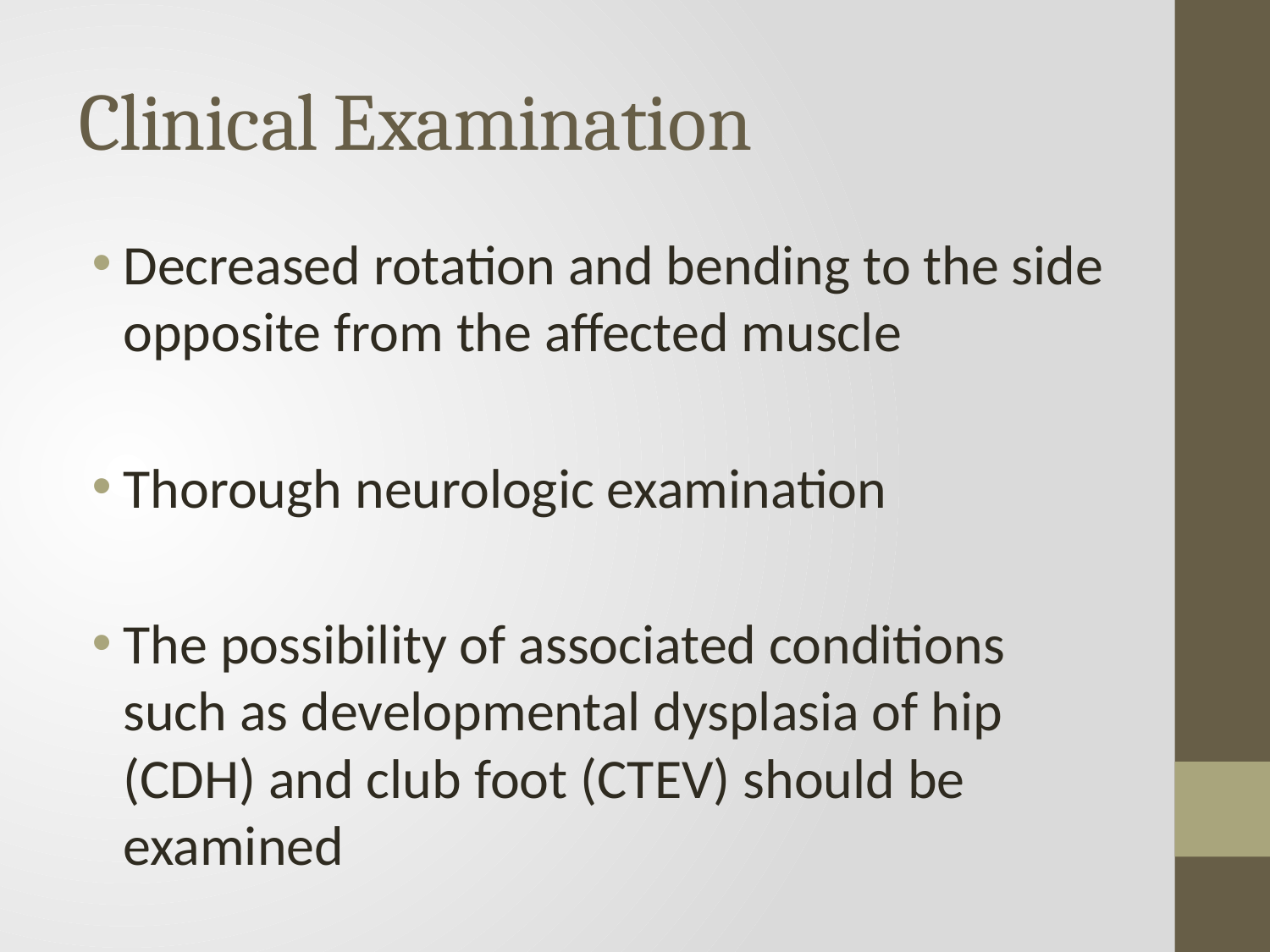

# Clinical Examination
Decreased rotation and bending to the side opposite from the affected muscle

Thorough neurologic examination

The possibility of associated conditions such as developmental dysplasia of hip (CDH) and club foot (CTEV) should be examined